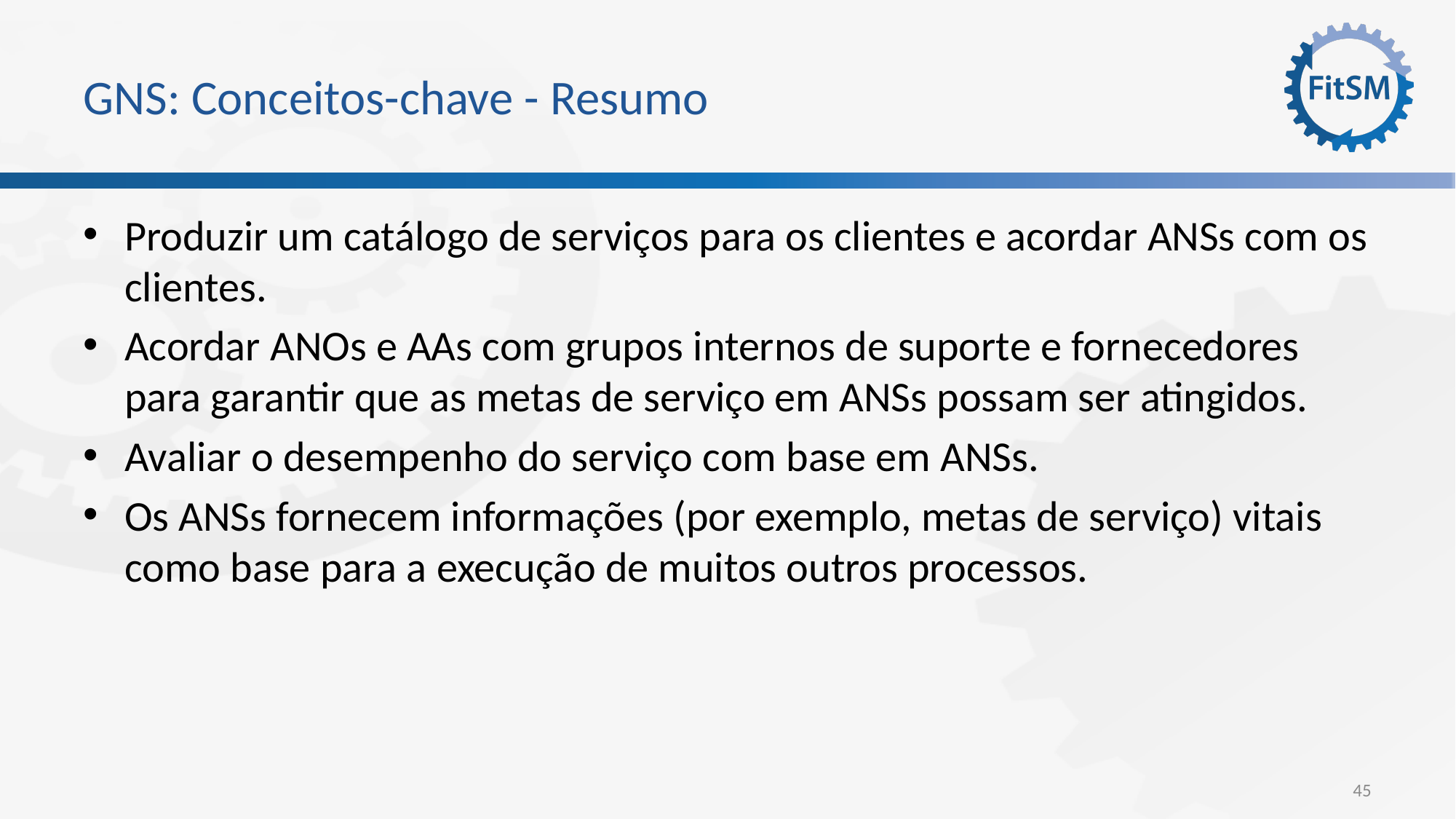

# GNS: Conceitos-chave - Resumo
Produzir um catálogo de serviços para os clientes e acordar ANSs com os clientes.
Acordar ANOs e AAs com grupos internos de suporte e fornecedores para garantir que as metas de serviço em ANSs possam ser atingidos.
Avaliar o desempenho do serviço com base em ANSs.
Os ANSs fornecem informações (por exemplo, metas de serviço) vitais como base para a execução de muitos outros processos.
45